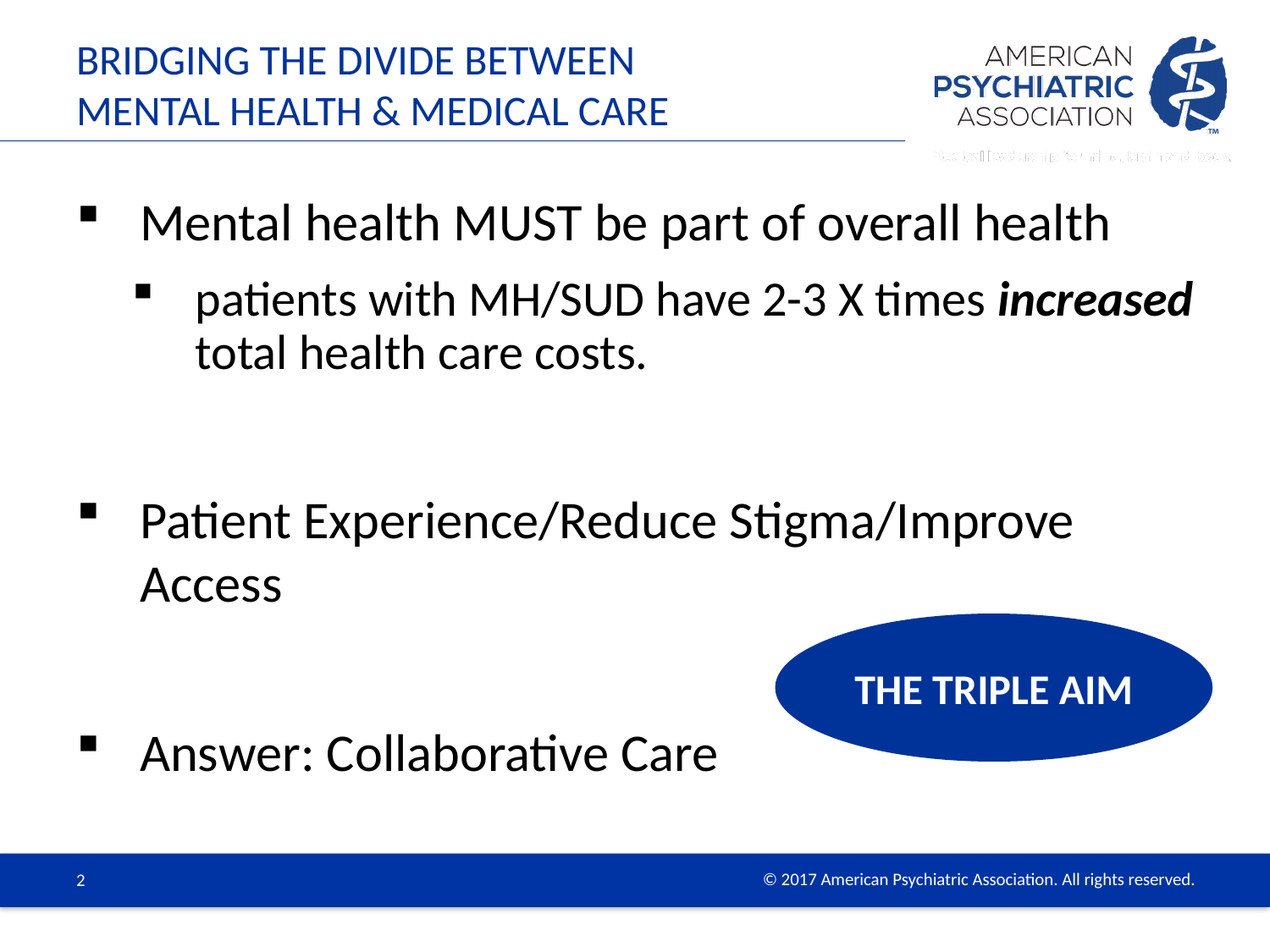

# Bridging the Divide Between Mental Health & Medical Care
Mental health MUST be part of overall health
patients with MH/SUD have 2-3 X times increased  total health care costs.

Patient Experience/Reduce Stigma/Improve Access

Answer: Collaborative Care

THE TRIPLE AIM